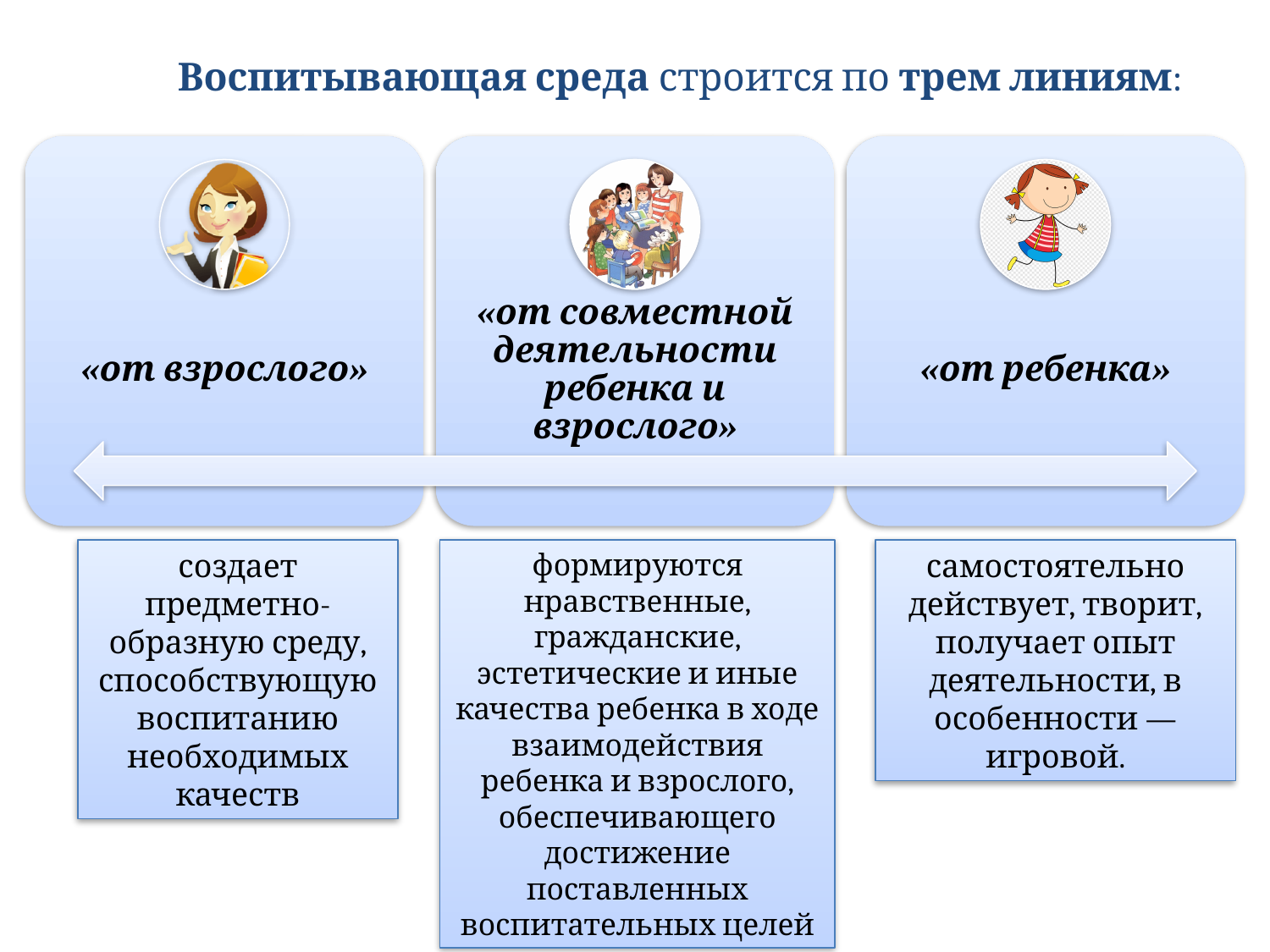

Воспитывающая среда строится по трем линиям:
«от взрослого»
«от совместной деятельности ребенка и взрослого»
«от ребенка»
создает предметно-образную среду, способствующую воспитанию необходимых качеств
формируются нравственные, гражданские, эстетические и иные качества ребенка в ходе взаимодействия ребенка и взрослого, обеспечивающего достижение поставленных воспитательных целей
самостоятельно действует, творит, получает опыт деятельности, в особенности — игровой.